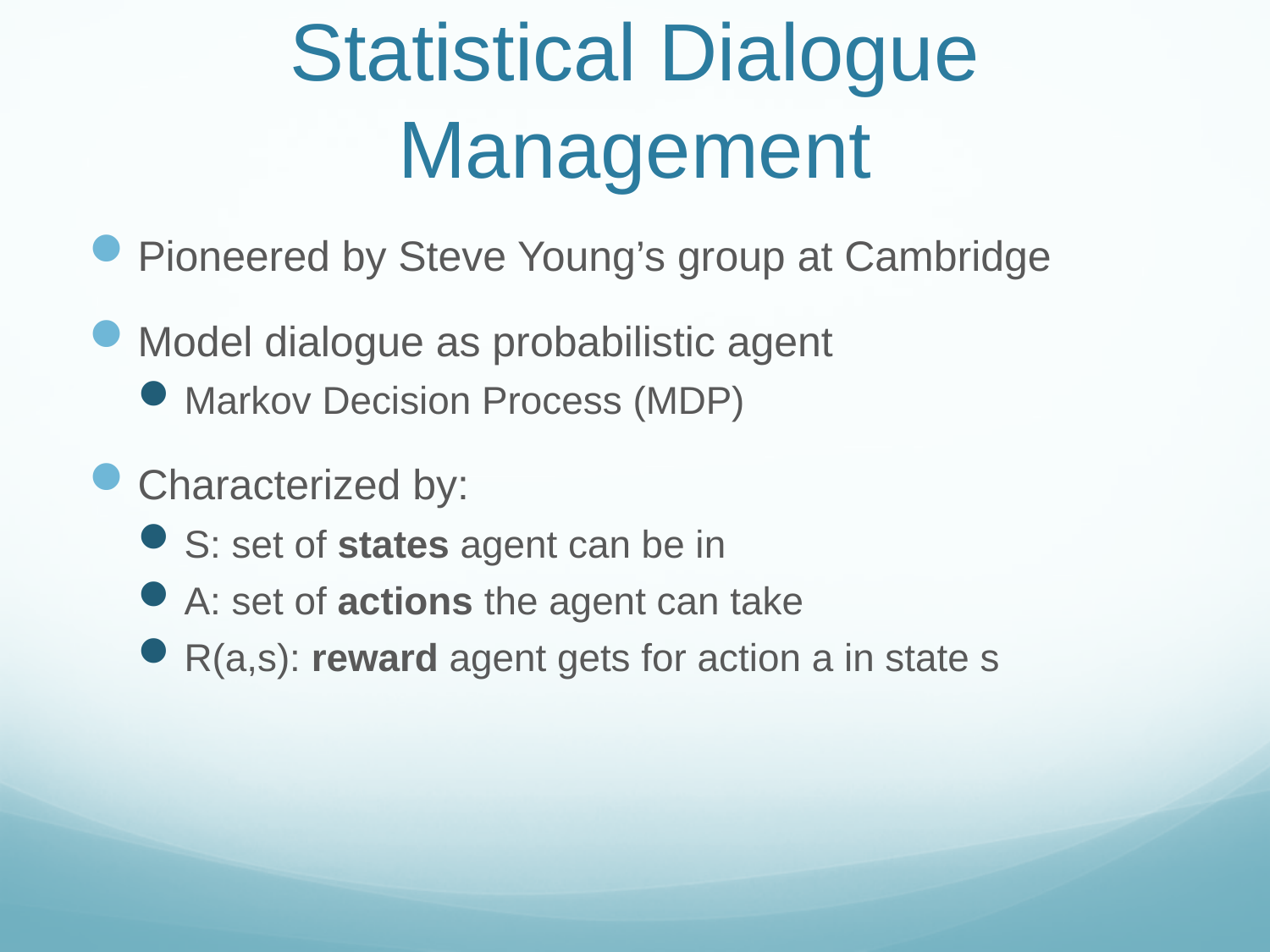

# Statistical Dialogue Management
Pioneered by Steve Young’s group at Cambridge
Model dialogue as probabilistic agent
Markov Decision Process (MDP)
Characterized by:
S: set of states agent can be in
A: set of actions the agent can take
R(a,s): reward agent gets for action a in state s